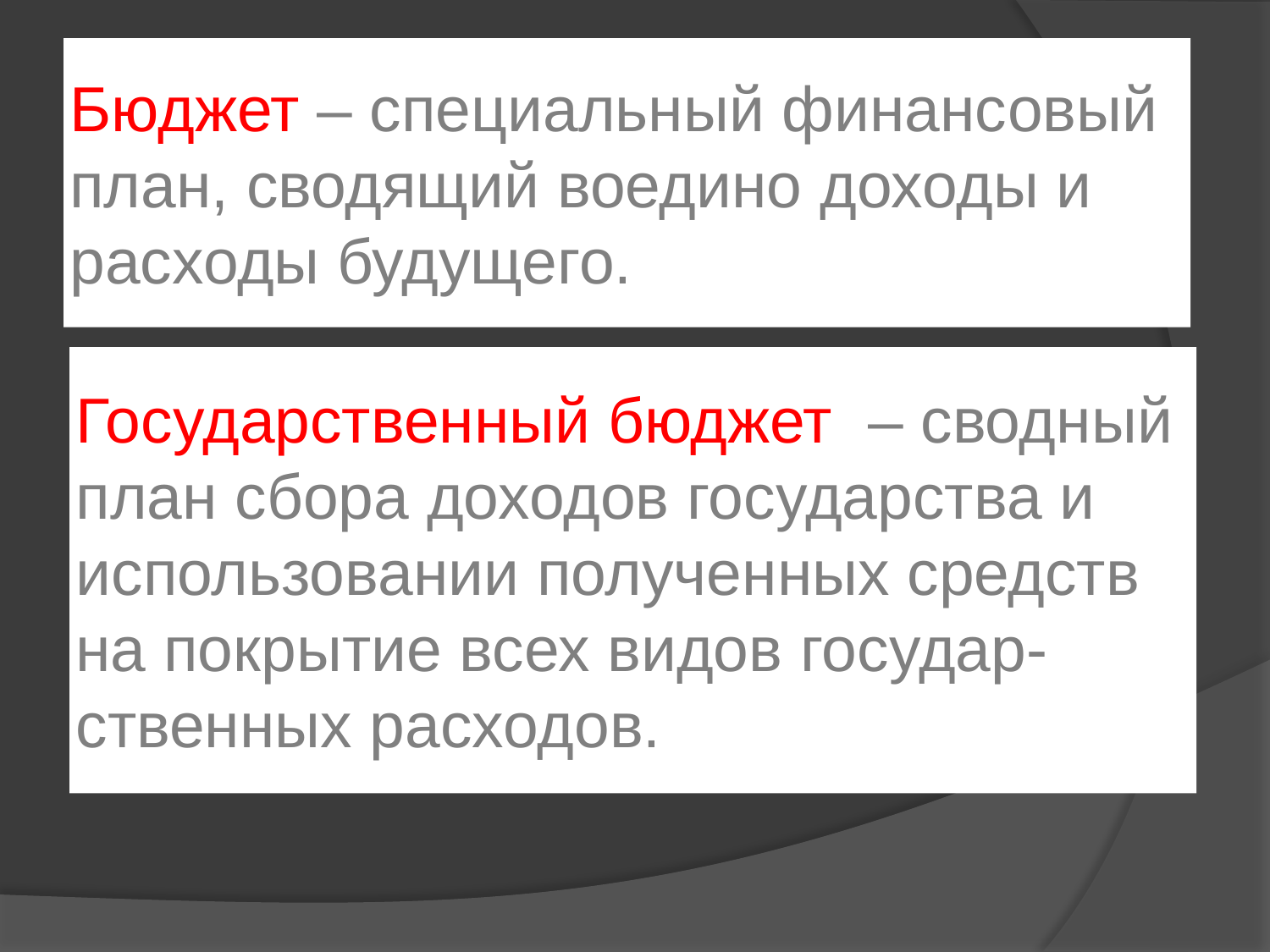

# Бюджет – специальный финансовый план, сводящий воедино доходы и расходы будущего.
Государственный бюджет  – сводный план сбора доходов государства и использовании полученных средств на покрытие всех видов государ-ственных расходов.